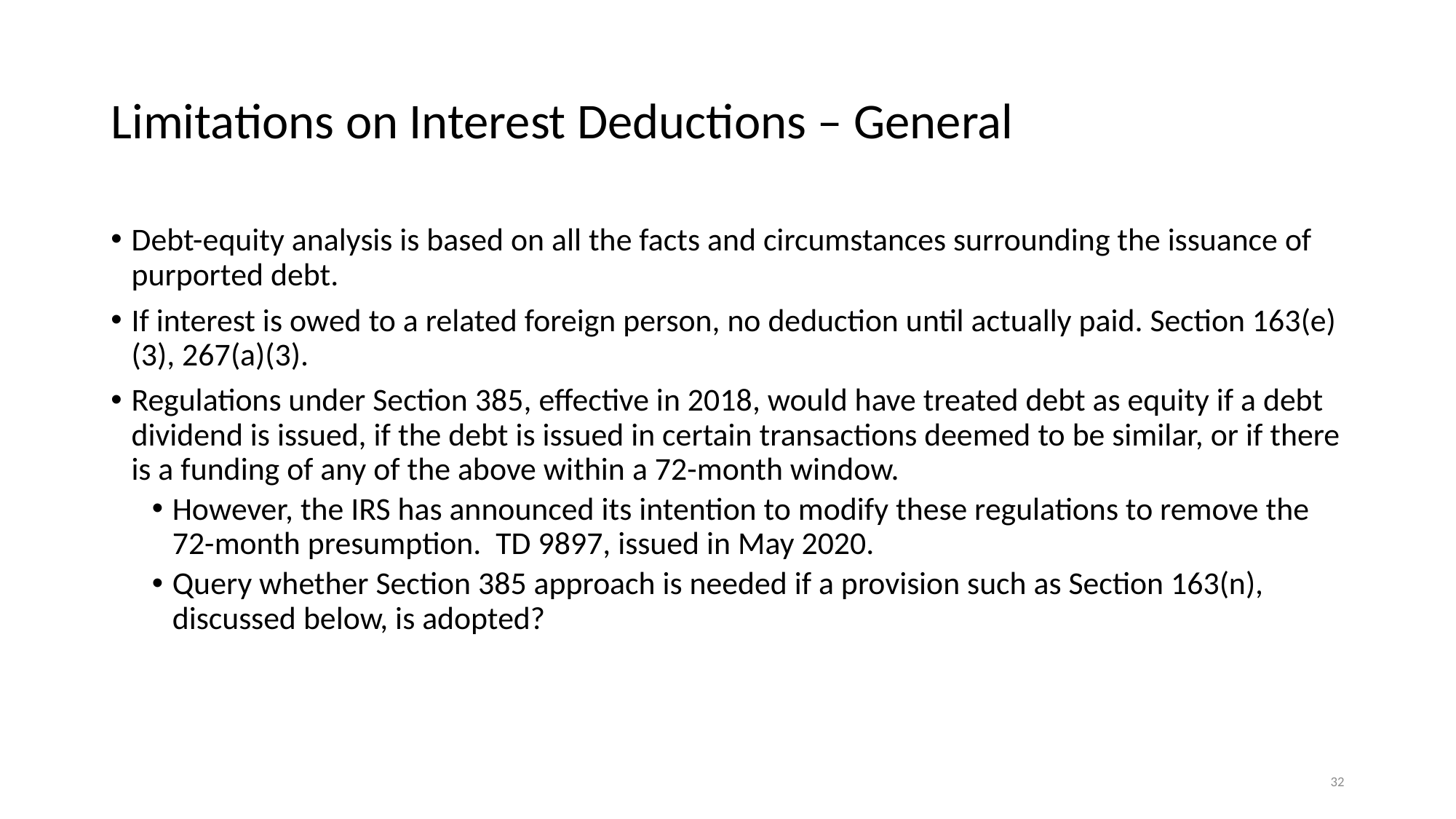

# Limitations on Interest Deductions – General
Debt-equity analysis is based on all the facts and circumstances surrounding the issuance of purported debt.
If interest is owed to a related foreign person, no deduction until actually paid. Section 163(e)(3), 267(a)(3).
Regulations under Section 385, effective in 2018, would have treated debt as equity if a debt dividend is issued, if the debt is issued in certain transactions deemed to be similar, or if there is a funding of any of the above within a 72-month window.
However, the IRS has announced its intention to modify these regulations to remove the 72-month presumption.  TD 9897, issued in May 2020.
Query whether Section 385 approach is needed if a provision such as Section 163(n), discussed below, is adopted?
32